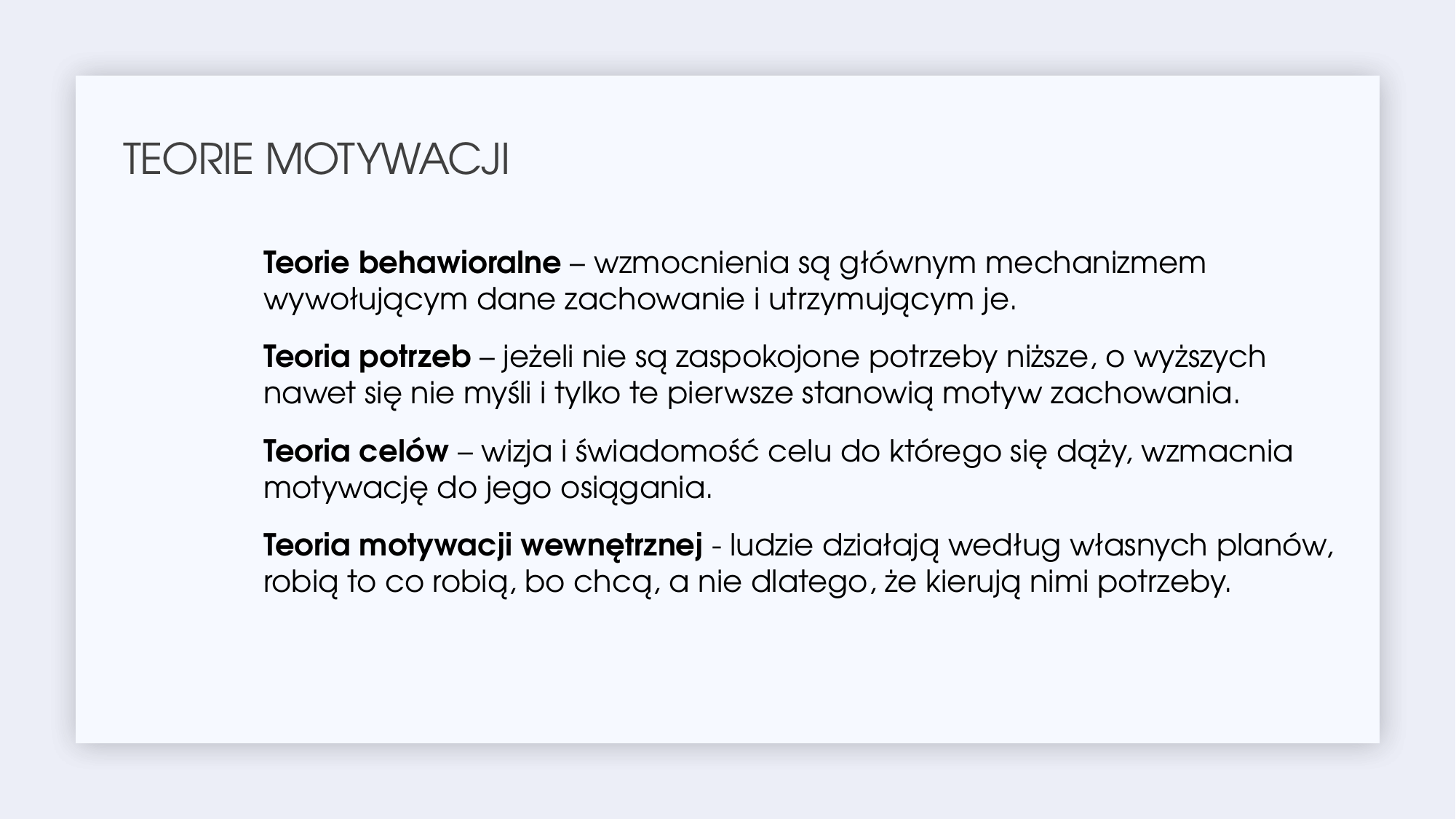

# TEORIE MOTYWACJI
Teorie behawioralne – wzmocnienia są głównym mechanizmem wywołującym dane zachowanie i utrzymującym je.
Teoria potrzeb – jeżeli nie są zaspokojone potrzeby niższe, o wyższych nawet się nie myśli i tylko te pierwsze stanowią motyw zachowania.
Teoria celów – wizja i świadomość celu do którego się dąży, wzmacnia motywację do jego osiągania.
Teoria motywacji wewnętrznej - ludzie działają według własnych planów, robią to co robią, bo chcą, a nie dlatego, że kierują nimi potrzeby.